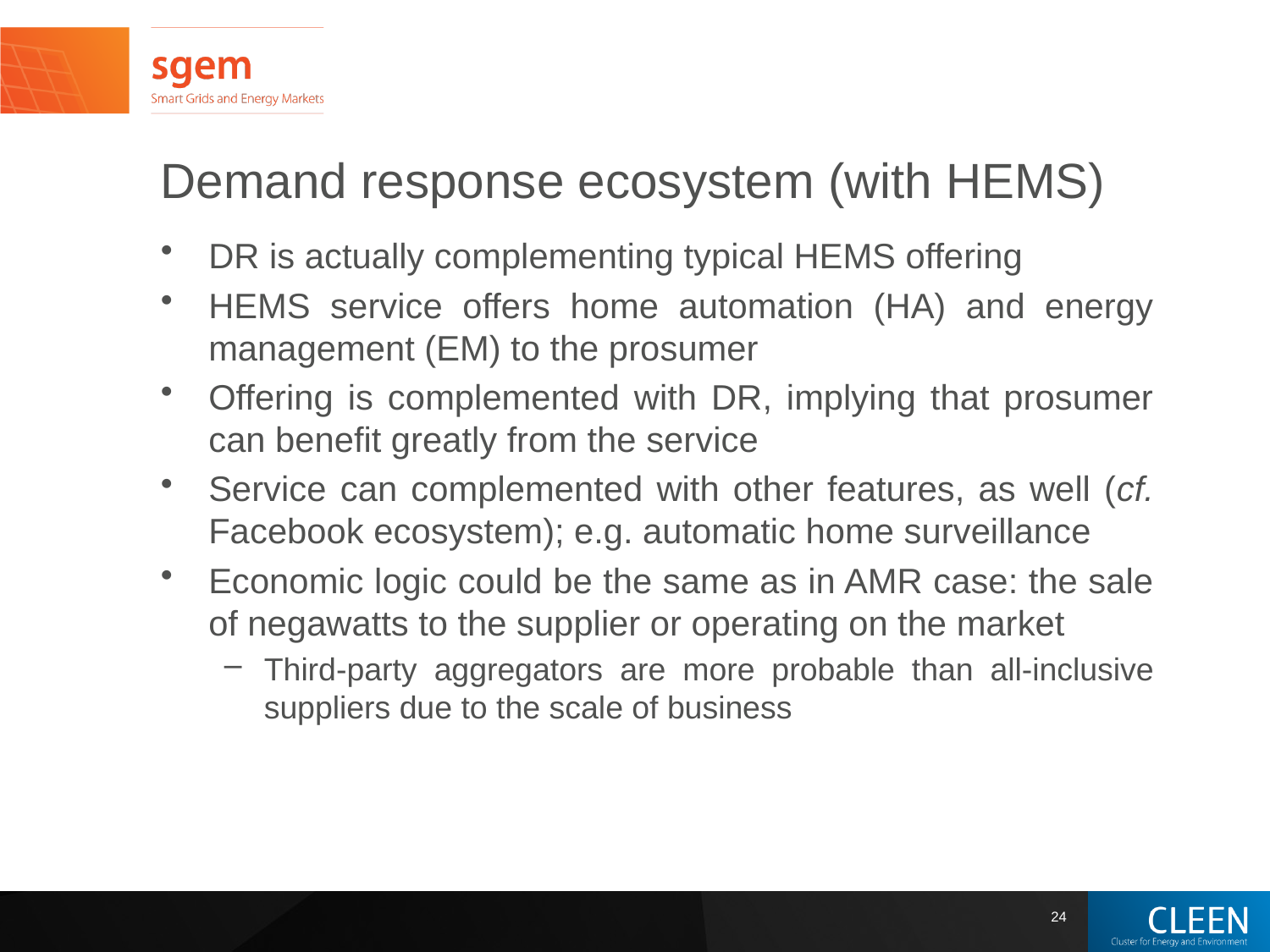

# Demand response ecosystem (with HEMS)
DR is actually complementing typical HEMS offering
HEMS service offers home automation (HA) and energy management (EM) to the prosumer
Offering is complemented with DR, implying that prosumer can benefit greatly from the service
Service can complemented with other features, as well (cf. Facebook ecosystem); e.g. automatic home surveillance
Economic logic could be the same as in AMR case: the sale of negawatts to the supplier or operating on the market
Third-party aggregators are more probable than all-inclusive suppliers due to the scale of business
24